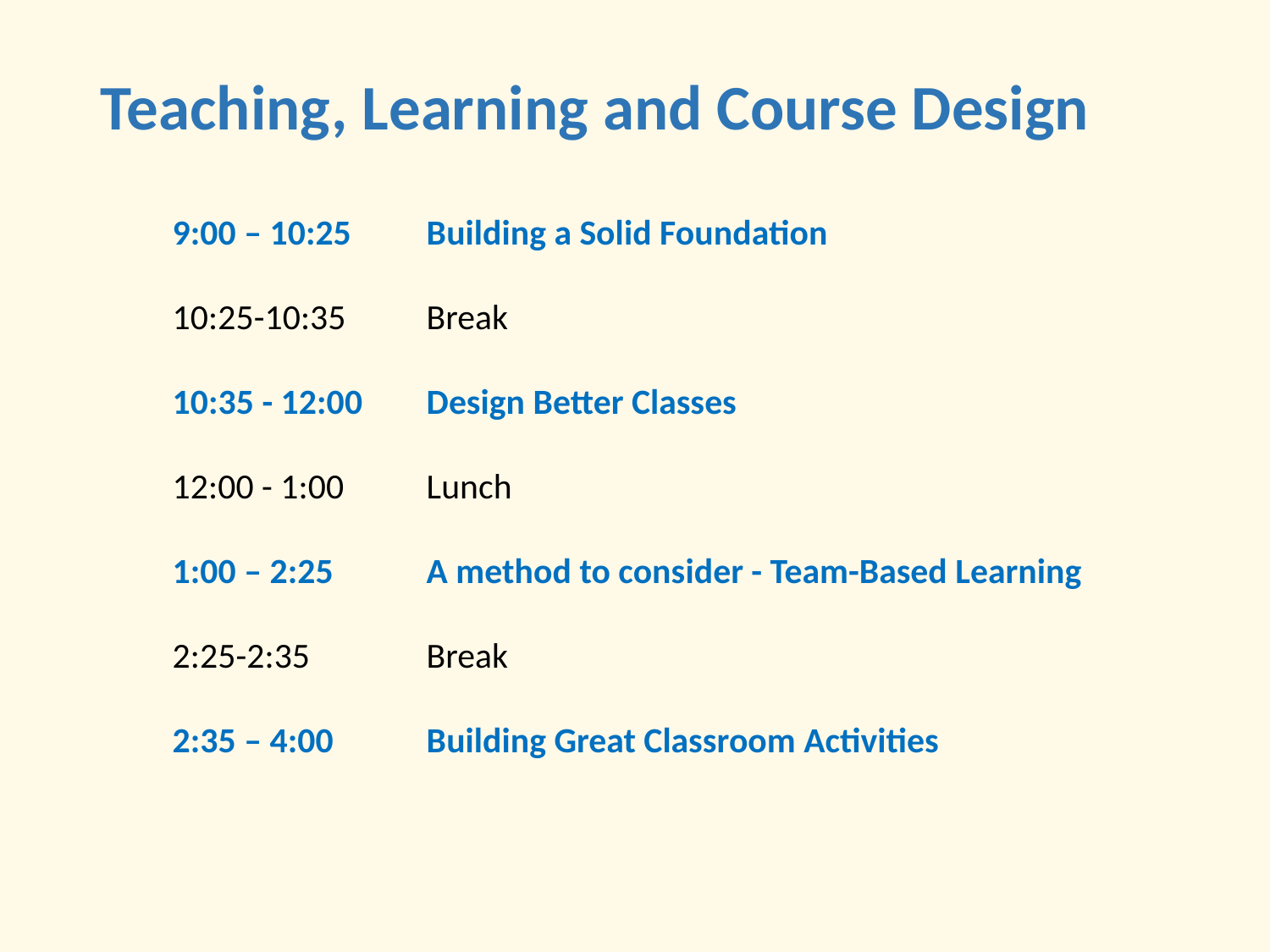

Teaching, Learning and Course Design
9:00 – 10:25 	Building a Solid Foundation

10:25-10:35	Break

10:35 - 12:00	Design Better Classes

12:00 - 1:00	Lunch

1:00 – 2:25	A method to consider - Team-Based Learning

2:25-2:35	Break

2:35 – 4:00	Building Great Classroom Activities